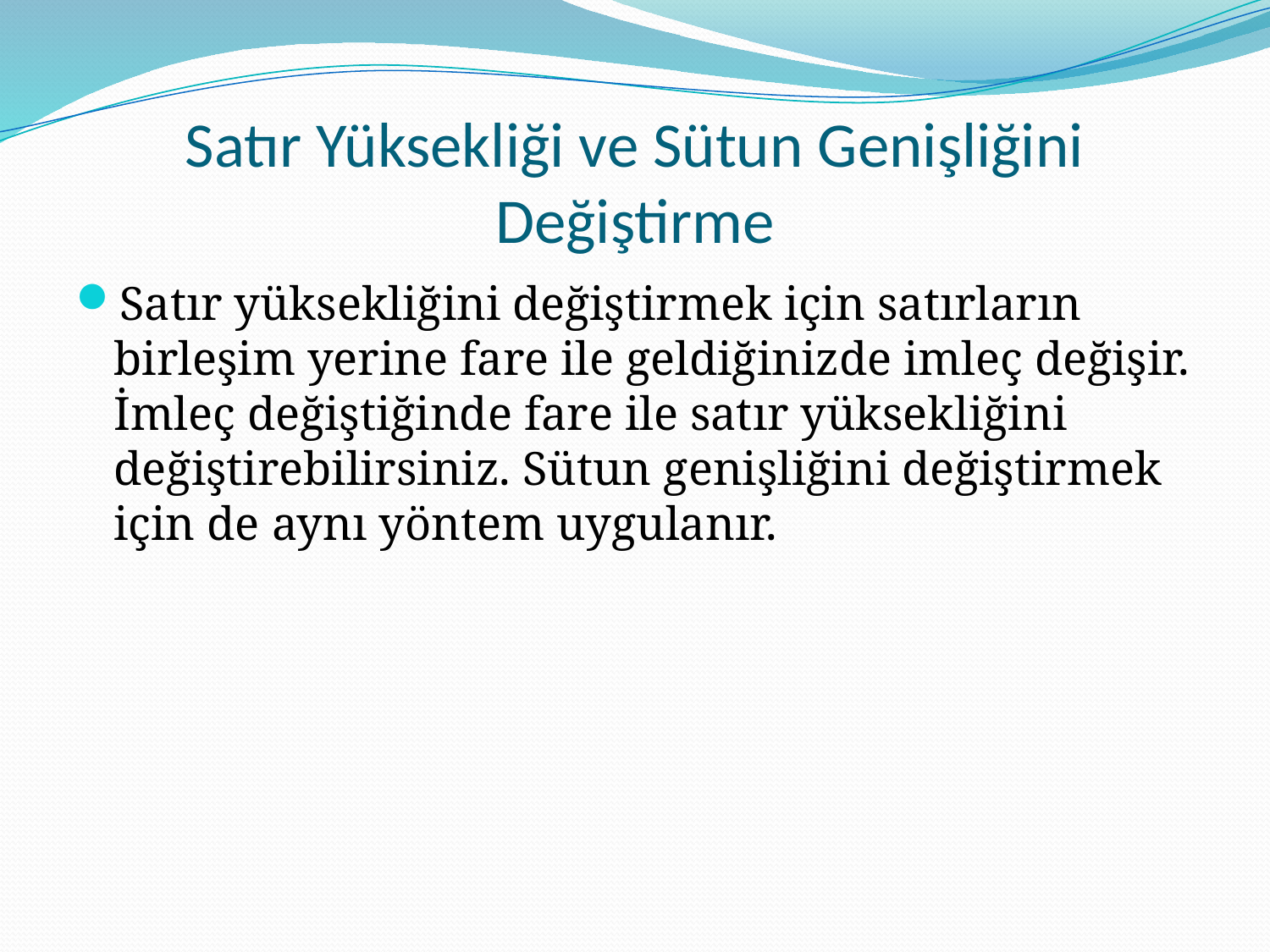

# Satır Yüksekliği ve Sütun Genişliğini Değiştirme
Satır yüksekliğini değiştirmek için satırların birleşim yerine fare ile geldiğinizde imleç değişir. İmleç değiştiğinde fare ile satır yüksekliğini değiştirebilirsiniz. Sütun genişliğini değiştirmek için de aynı yöntem uygulanır.